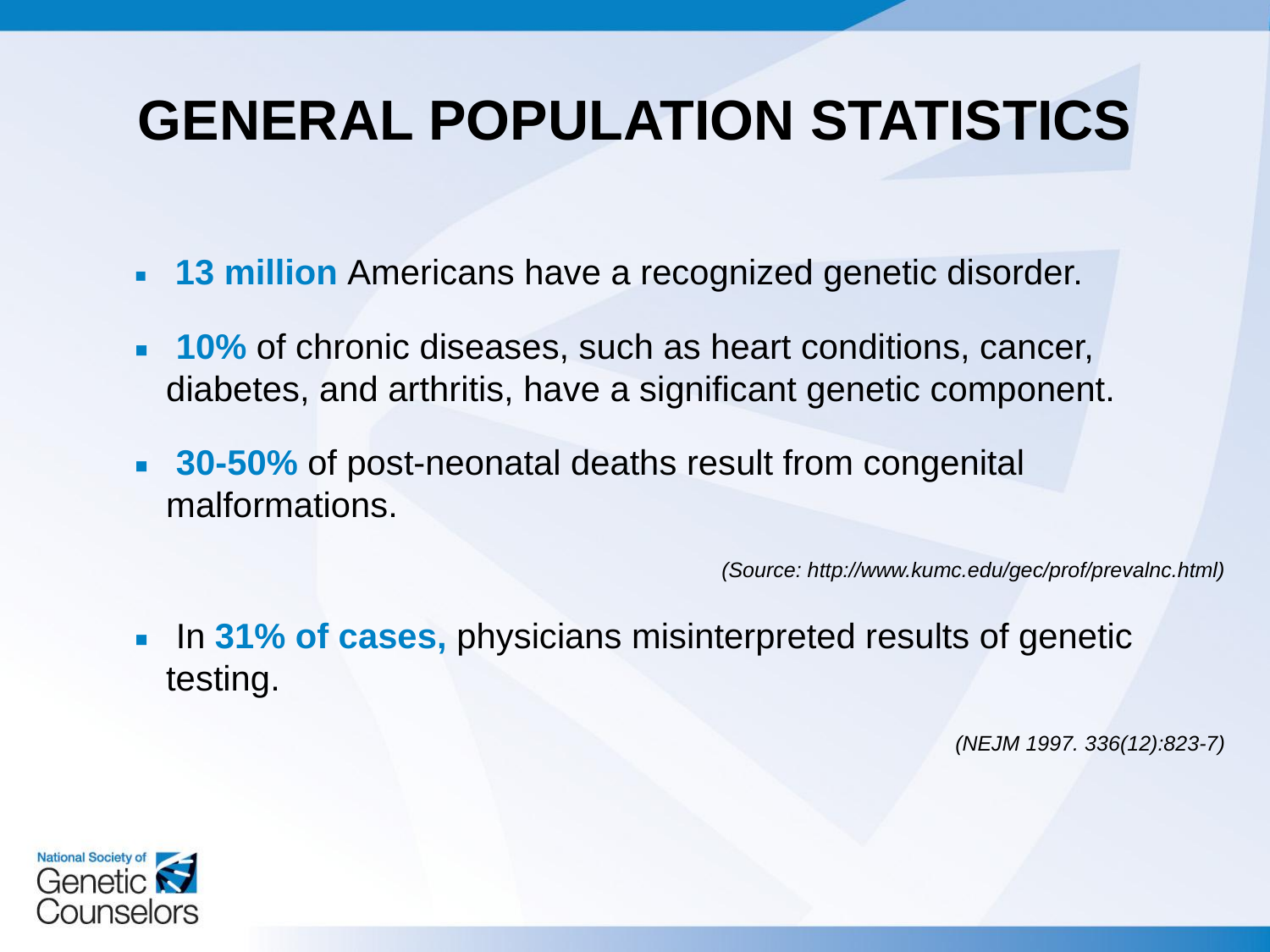

# GENERAL POPULATION STATISTICS
 13 million Americans have a recognized genetic disorder.
 10% of chronic diseases, such as heart conditions, cancer, diabetes, and arthritis, have a significant genetic component.
 30-50% of post-neonatal deaths result from congenital malformations.
(Source: http://www.kumc.edu/gec/prof/prevalnc.html)
 In 31% of cases, physicians misinterpreted results of genetic testing.
(NEJM 1997. 336(12):823-7)